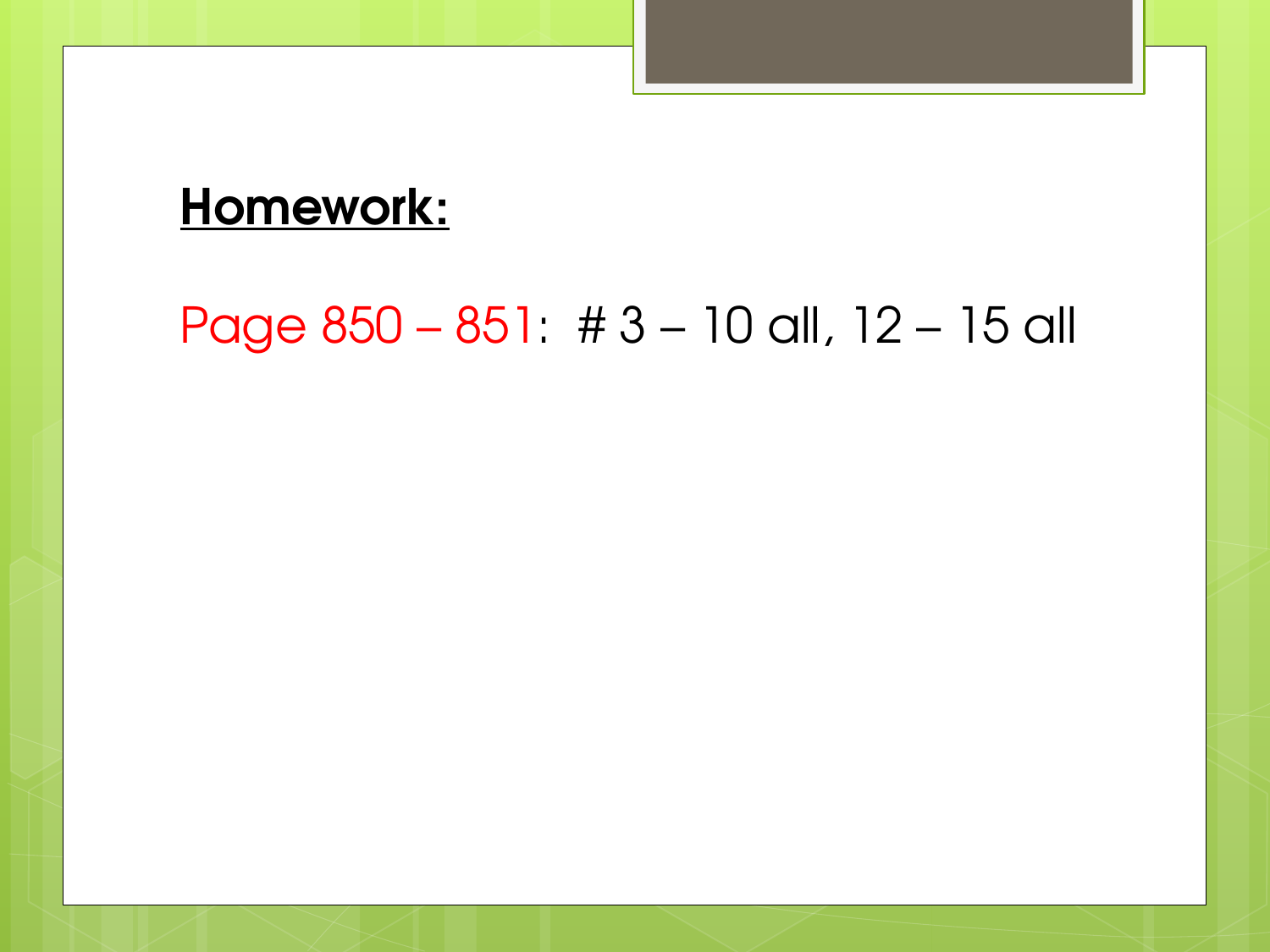

Homework:

Page 850 – 851:  # 3 – 10 all, 12 – 15 all